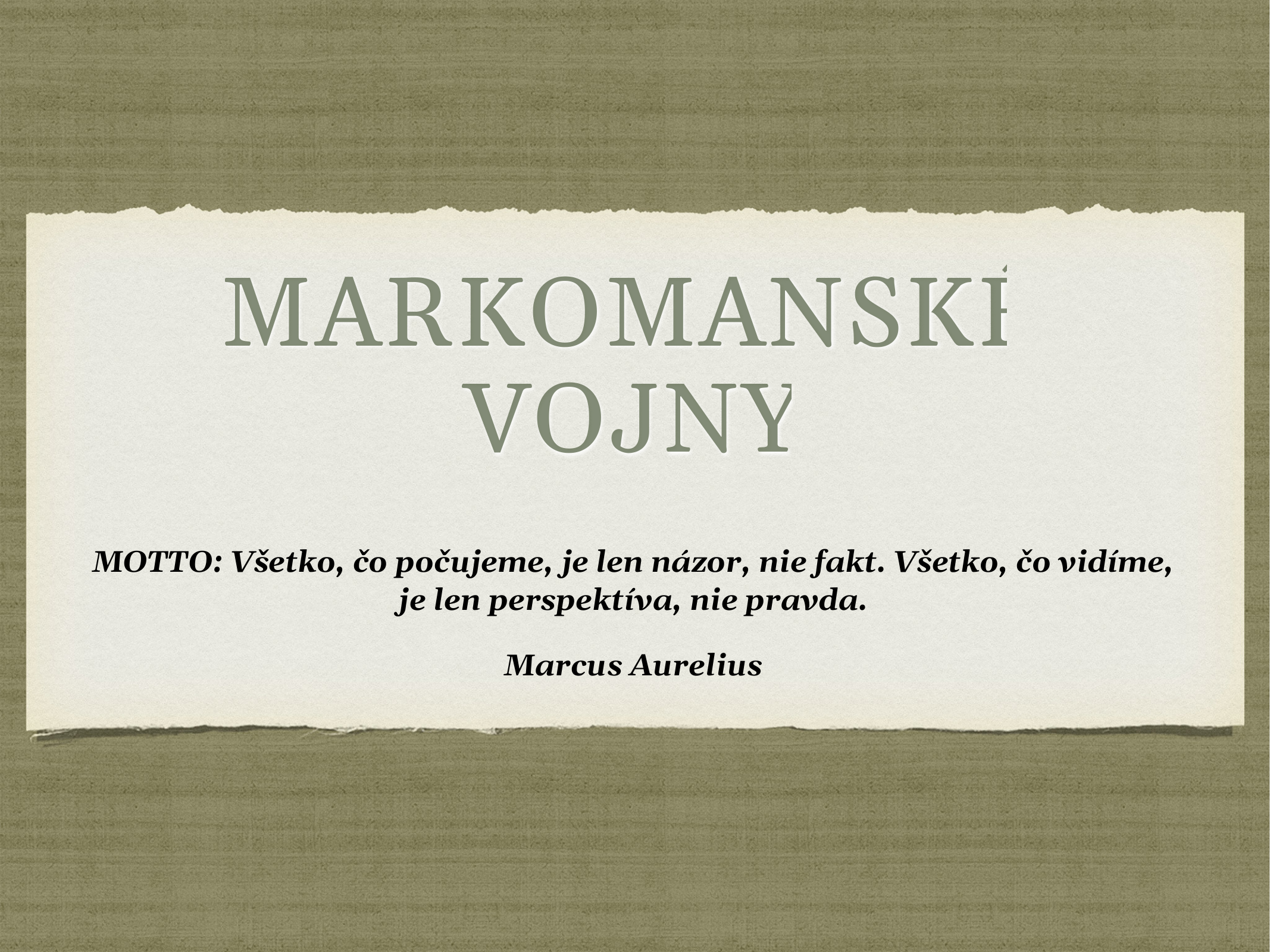

# Markomanské vojny
MOTTO: Všetko, čo počujeme, je len názor, nie fakt. Všetko, čo vidíme, je len perspektíva, nie pravda.
Marcus Aurelius